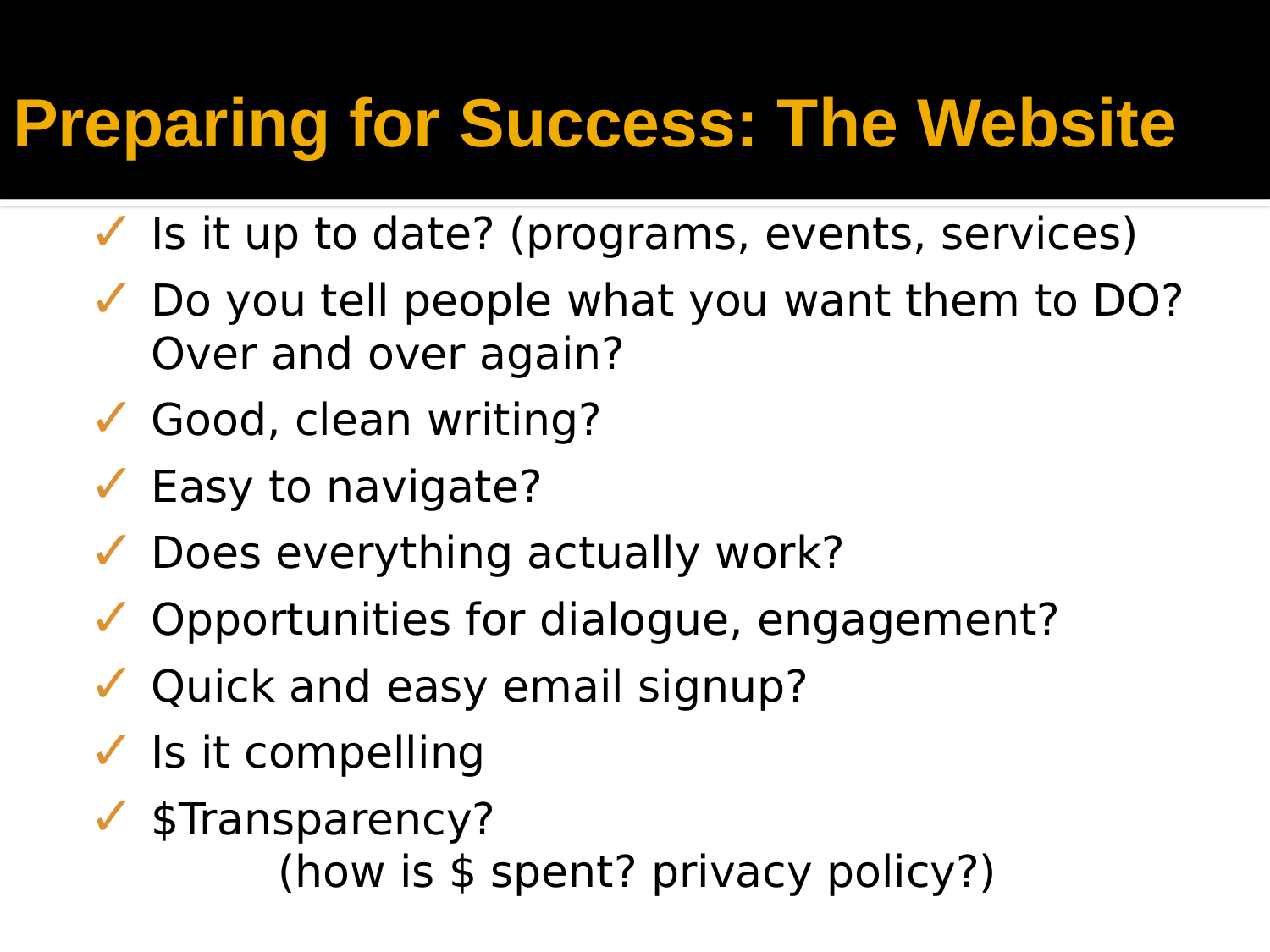

# Preparing for Success: The Website
Is it up to date? (programs, events, services)
Do you tell people what you want them to DO?  Over and over again?
Good, clean writing?
Easy to navigate?
Does everything actually work?
Opportunities for dialogue, engagement?
Quick and easy email signup?
Is it compelling
$Transparency?
	(how is $ spent? privacy policy?)